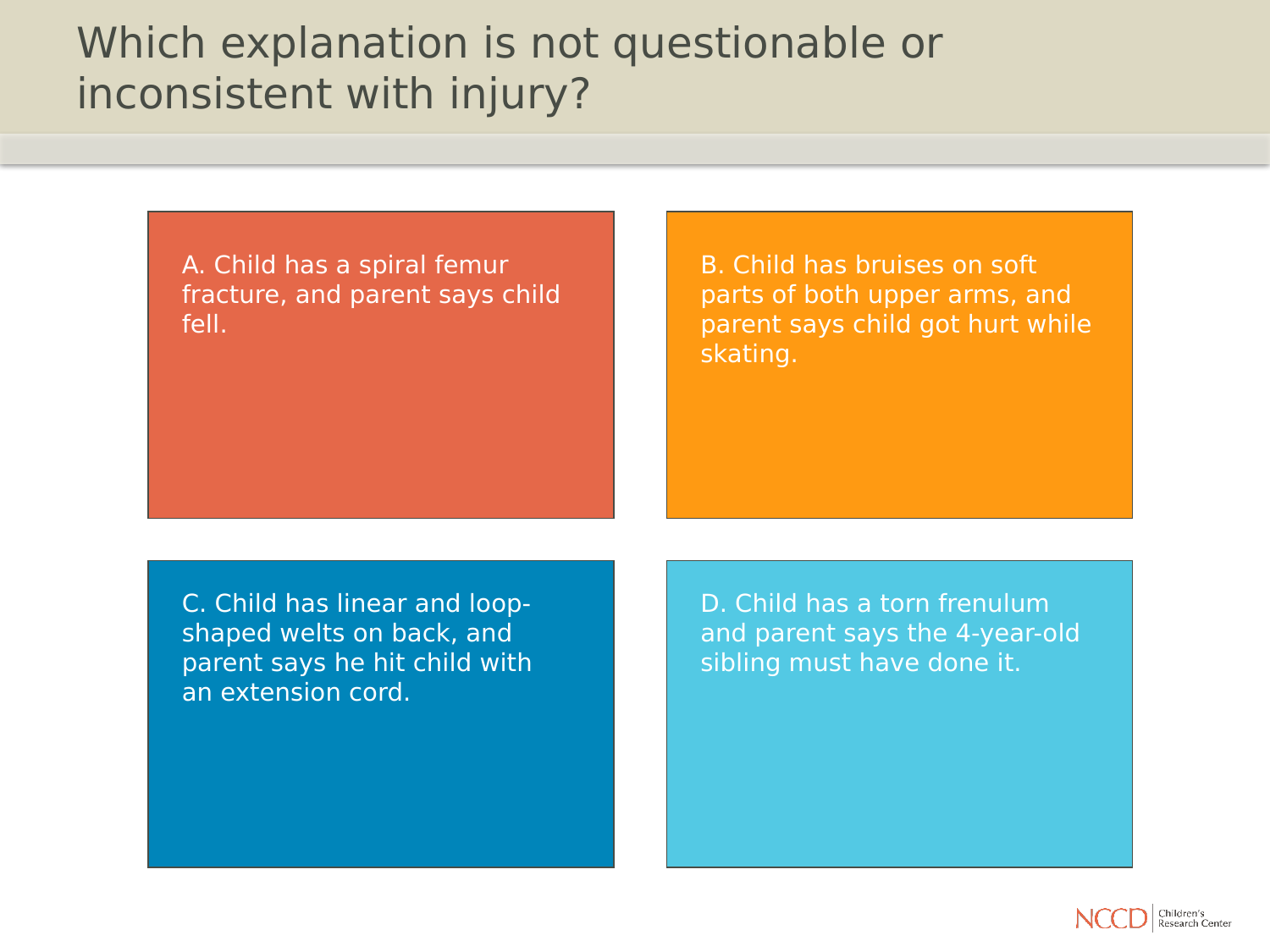

# Which explanation is not questionable or inconsistent with injury?

A. Child has a spiral femur fracture, and parent says child fell.
B. Child has bruises on soft parts of both upper arms, and parent says child got hurt while skating.

C. Child has linear and loop-shaped welts on back, and parent says he hit child with an extension cord.
D. Child has a torn frenulum and parent says the 4-year-old sibling must have done it.